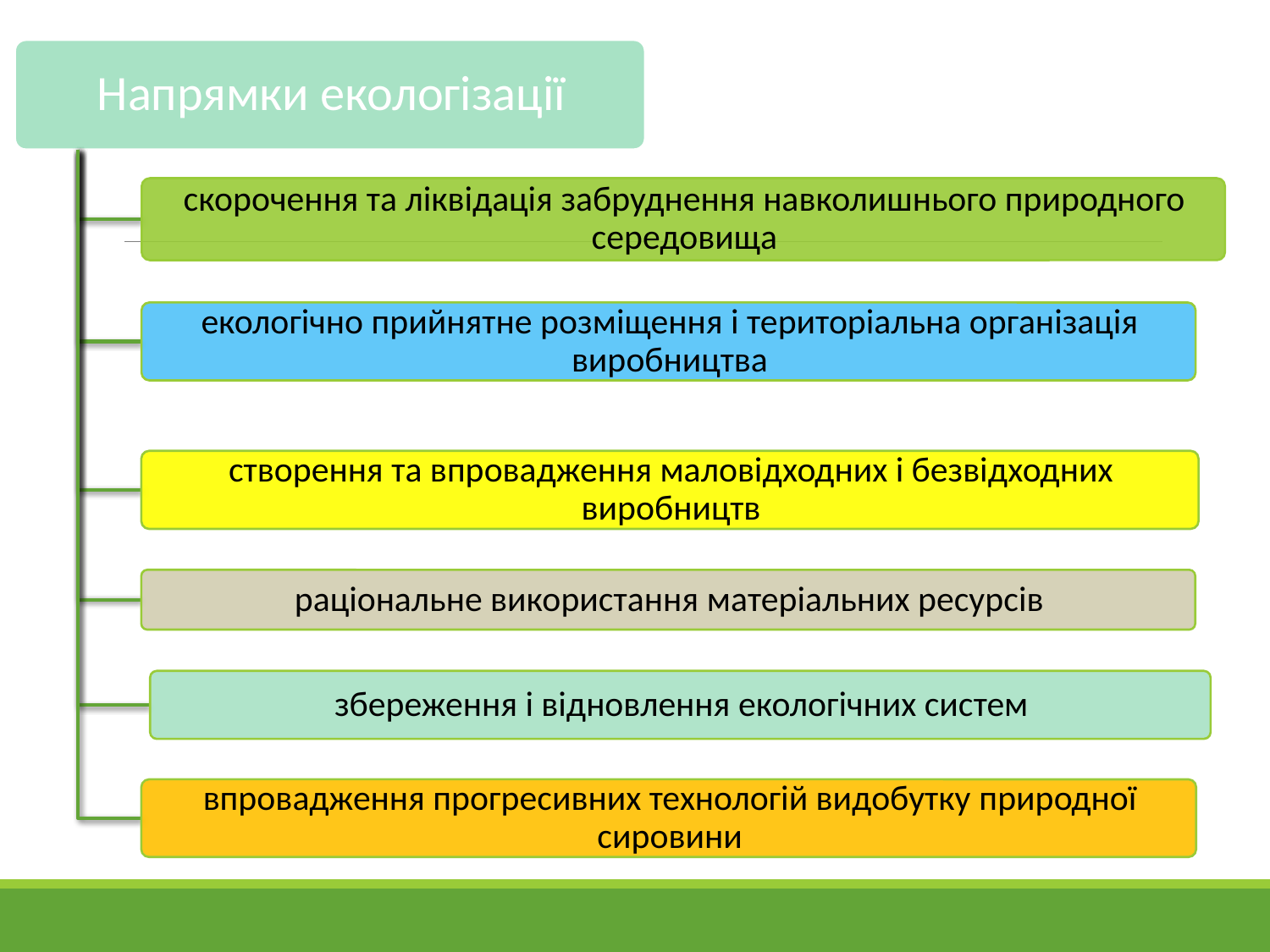

Напрямки екологізації
скорочення та ліквідація забруднення навколишнього природного середовища
екологічно прийнятне розміщення і територіальна організація виробництва
створення та впровадження маловідходних і безвідходних виробництв
раціональне використання матеріальних ресурсів
збереження і відновлення екологічних систем
впровадження прогресивних технологій видобутку природної сировини